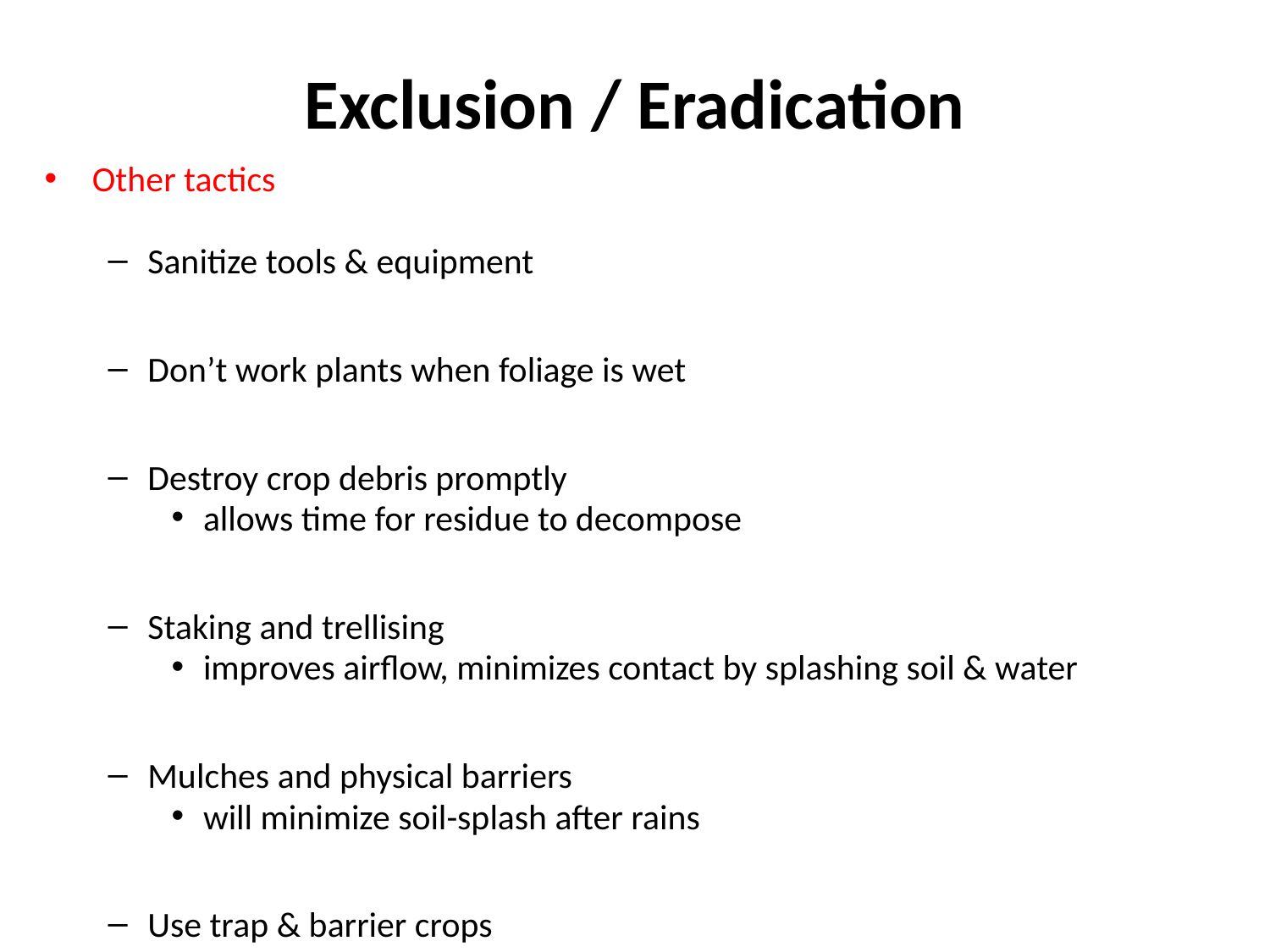

# Exclusion / Eradication
Other tactics

Sanitize tools & equipment

Don’t work plants when foliage is wet

Destroy crop debris promptly
allows time for residue to decompose

Staking and trellising
improves airflow, minimizes contact by splashing soil & water

Mulches and physical barriers
will minimize soil-splash after rains

Use trap & barrier crops
May lessen incidence of insect-borne diseases